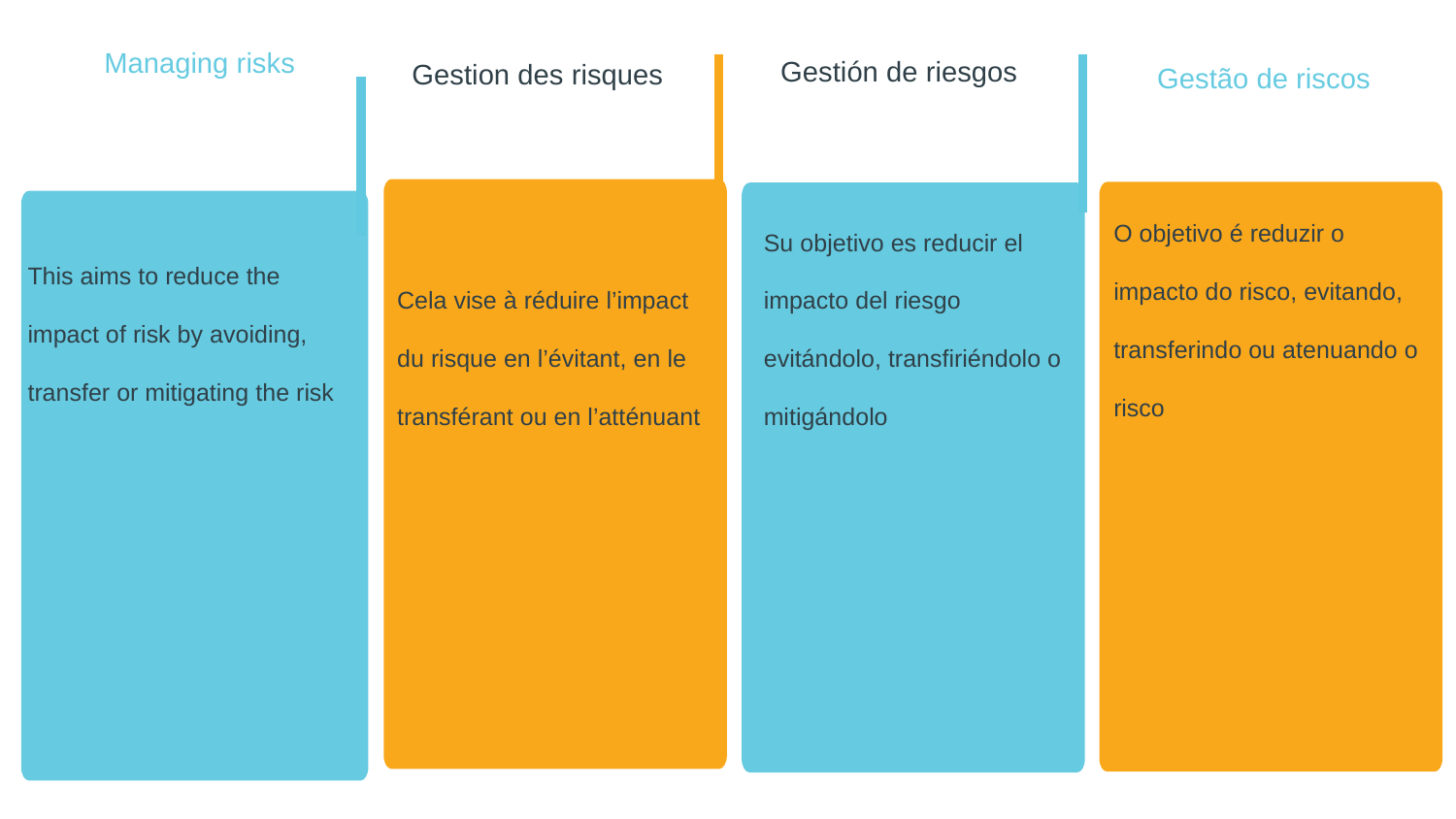

Gestão de riscos
# Managing risks
Gestión de riesgos
Gestion des risques

O objetivo é reduzir o impacto do risco, evitando, transferindo ou atenuando o risco

This aims to reduce the impact of risk by avoiding, transfer or mitigating the risk

Cela vise à réduire l’impact du risque en l’évitant, en le transférant ou en l’atténuant
Su objetivo es reducir el impacto del riesgo evitándolo, transfiriéndolo o mitigándolo